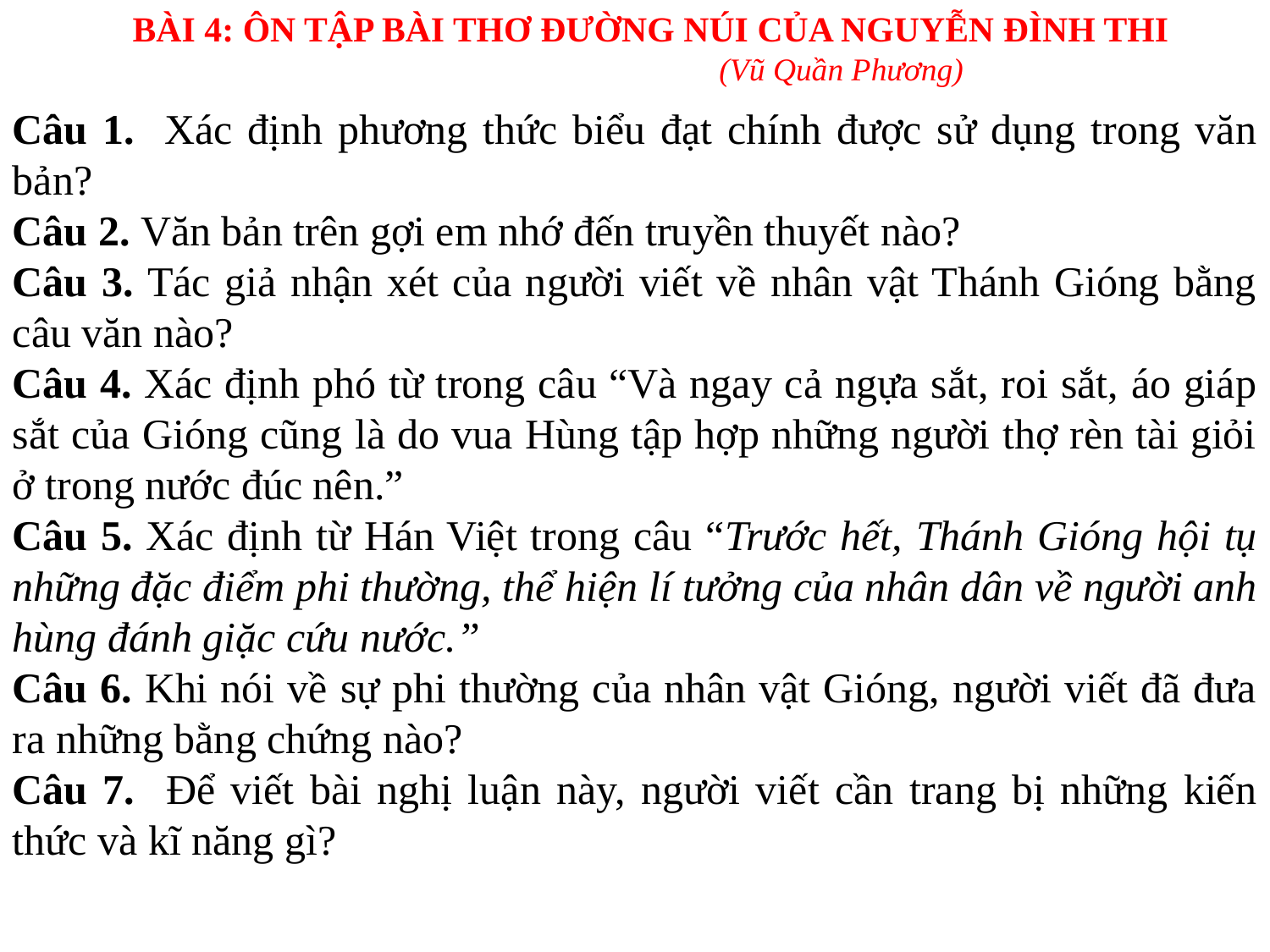

BÀI 4: ÔN TẬP BÀI THƠ ĐƯỜNG NÚI CỦA NGUYỄN ĐÌNH THI
			(Vũ Quần Phương)

Câu 1.  Xác định phương thức biểu đạt chính được sử dụng trong văn bản?
Câu 2. Văn bản trên gợi em nhớ đến truyền thuyết nào?
Câu 3. Tác giả nhận xét của người viết về nhân vật Thánh Gióng bằng câu văn nào?
Câu 4. Xác định phó từ trong câu “Và ngay cả ngựa sắt, roi sắt, áo giáp sắt của Gióng cũng là do vua Hùng tập hợp những người thợ rèn tài giỏi ở trong nước đúc nên.”
Câu 5. Xác định từ Hán Việt trong câu “Trước hết, Thánh Gióng hội tụ những đặc điểm phi thường, thể hiện lí tưởng của nhân dân về người anh hùng đánh giặc cứu nước.”
Câu 6. Khi nói về sự phi thường của nhân vật Gióng, người viết đã đưa ra những bằng chứng nào?
Câu 7.  Để viết bài nghị luận này, người viết cần trang bị những kiến thức và kĩ năng gì?